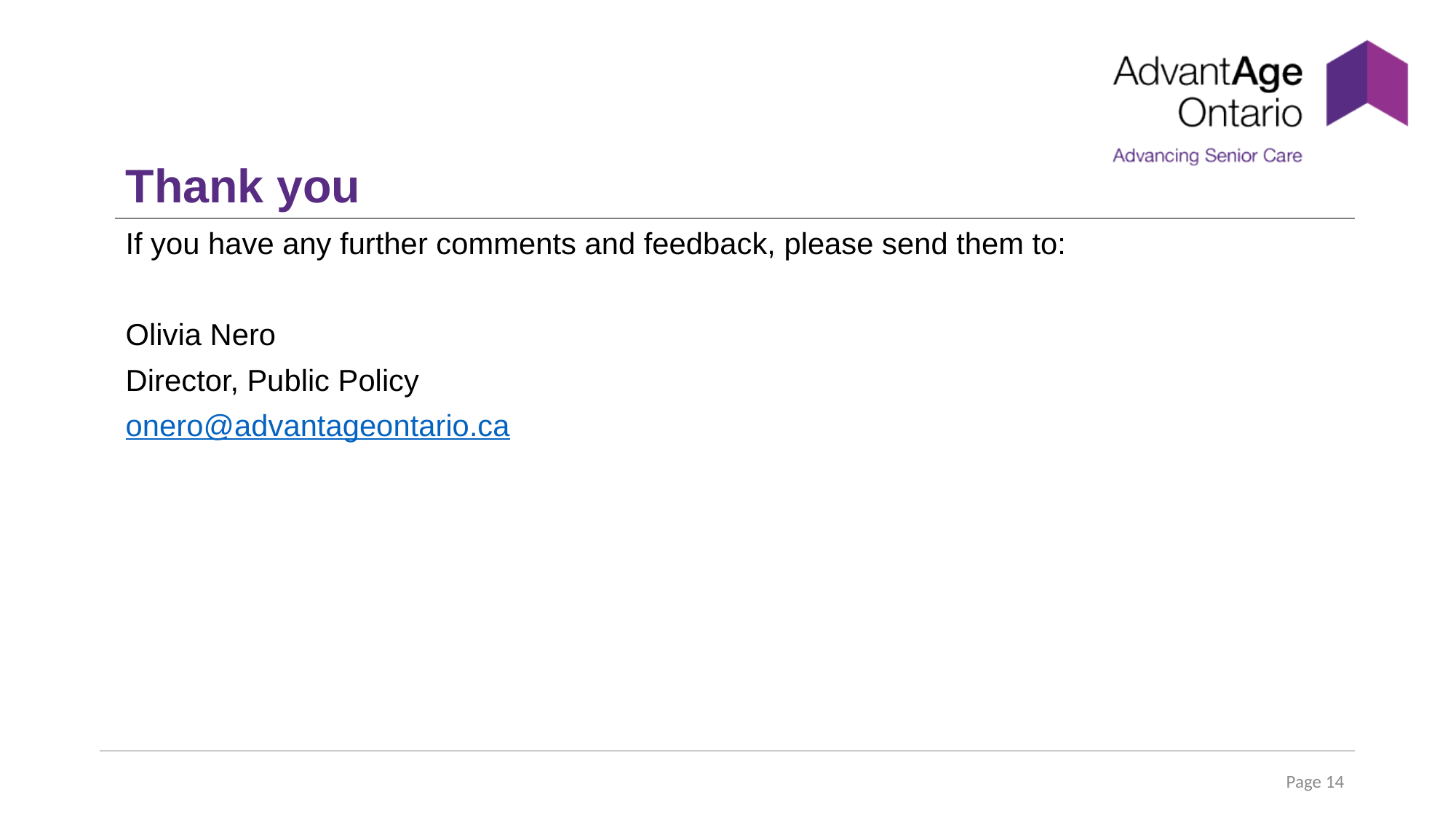

# Thank you
If you have any further comments and feedback, please send them to:

Olivia Nero
Director, Public Policy
onero@advantageontario.ca

Page 14